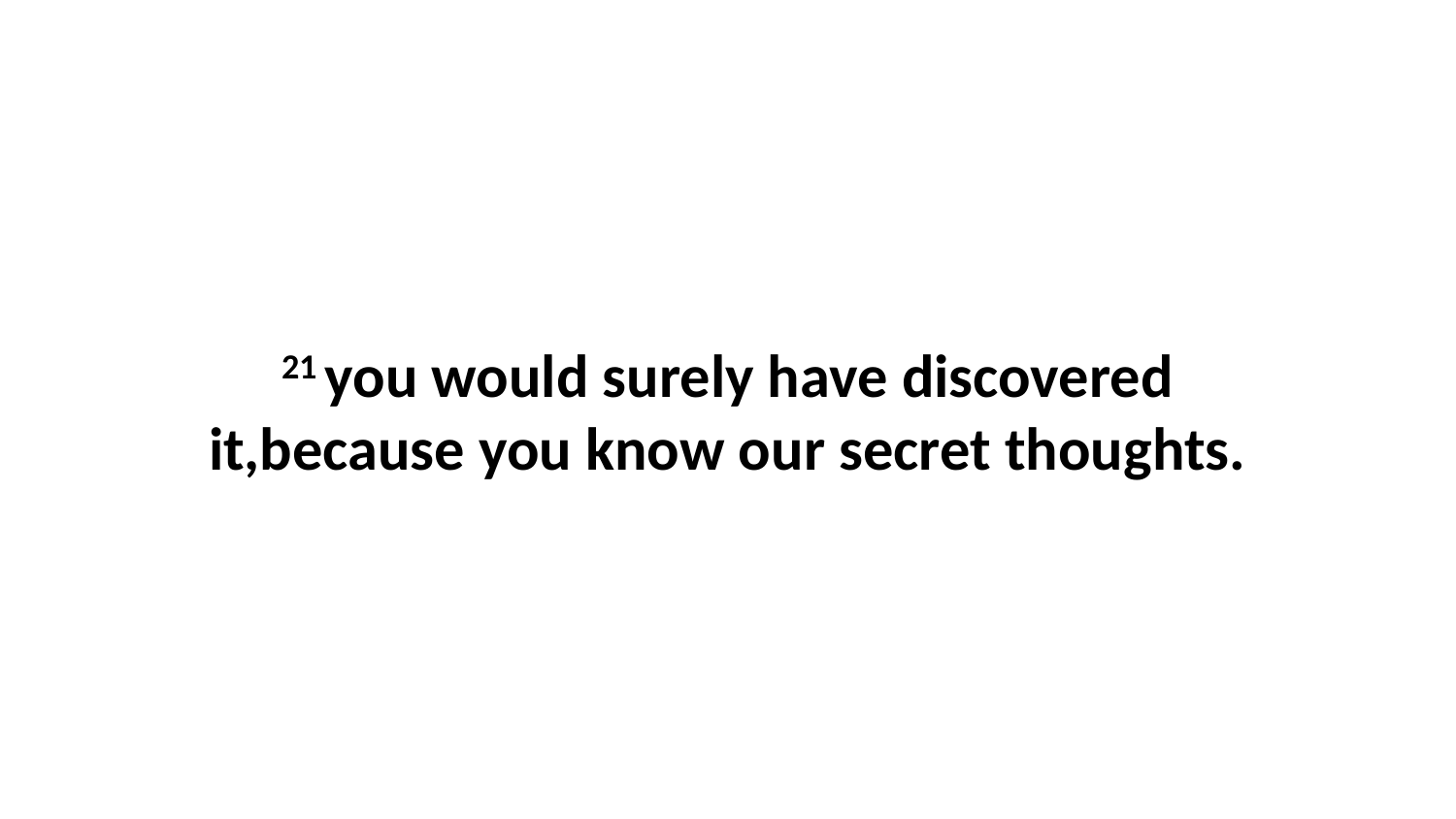

21 you would surely have discovered it,because you know our secret thoughts.